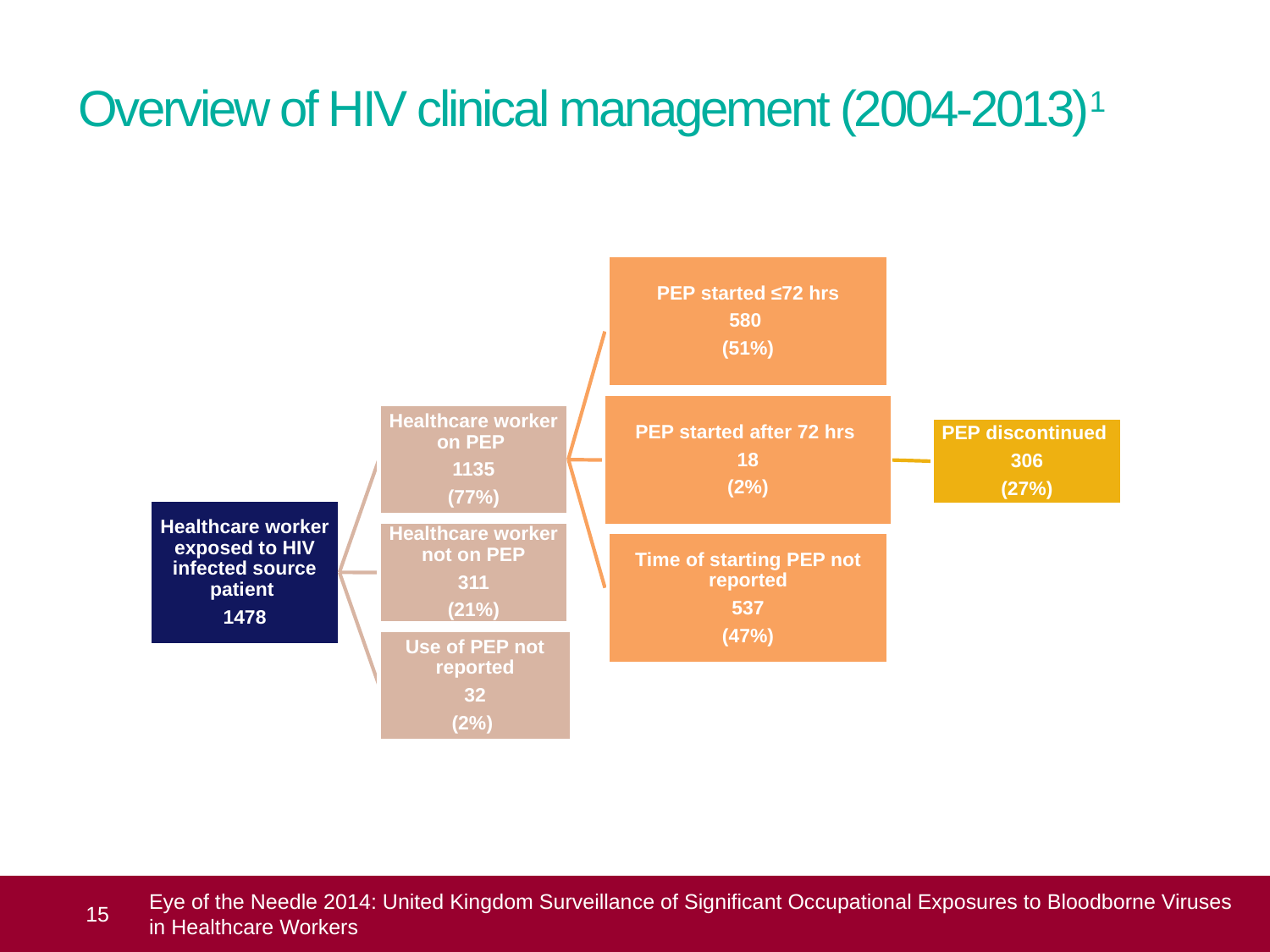

# Overview of HIV clinical management (2004-2013)1
Healthcare worker exposed to HIV infected source patient
1478

Healthcare worker on PEP
1135
(77%)

PEP started ≤72 hrs
580
(51%)

PEP started after 72 hrs
18
(2%)

PEP discontinued
306
(27%)

Time of starting PEP not reported
537
(47%)

Healthcare worker not on PEP
311
(21%)

Use of PEP not reported
32
(2%)
  15
Eye of the Needle 2014: United Kingdom Surveillance of Significant Occupational Exposures to Bloodborne Viruses in Healthcare Workers